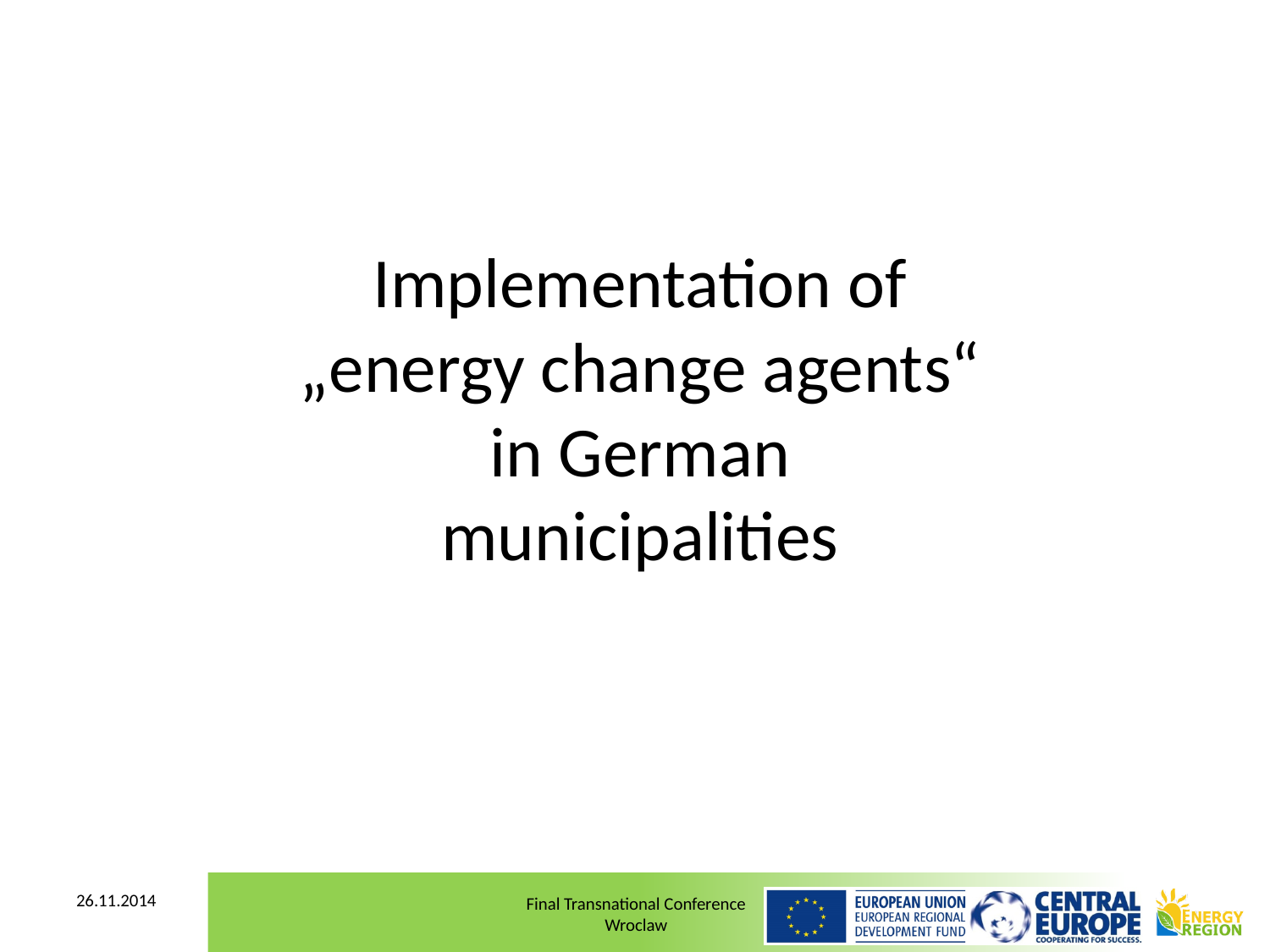

# Implementation of „energy change agents“ in German municipalities
26.11.2014
Final Transnational Conference
Wroclaw